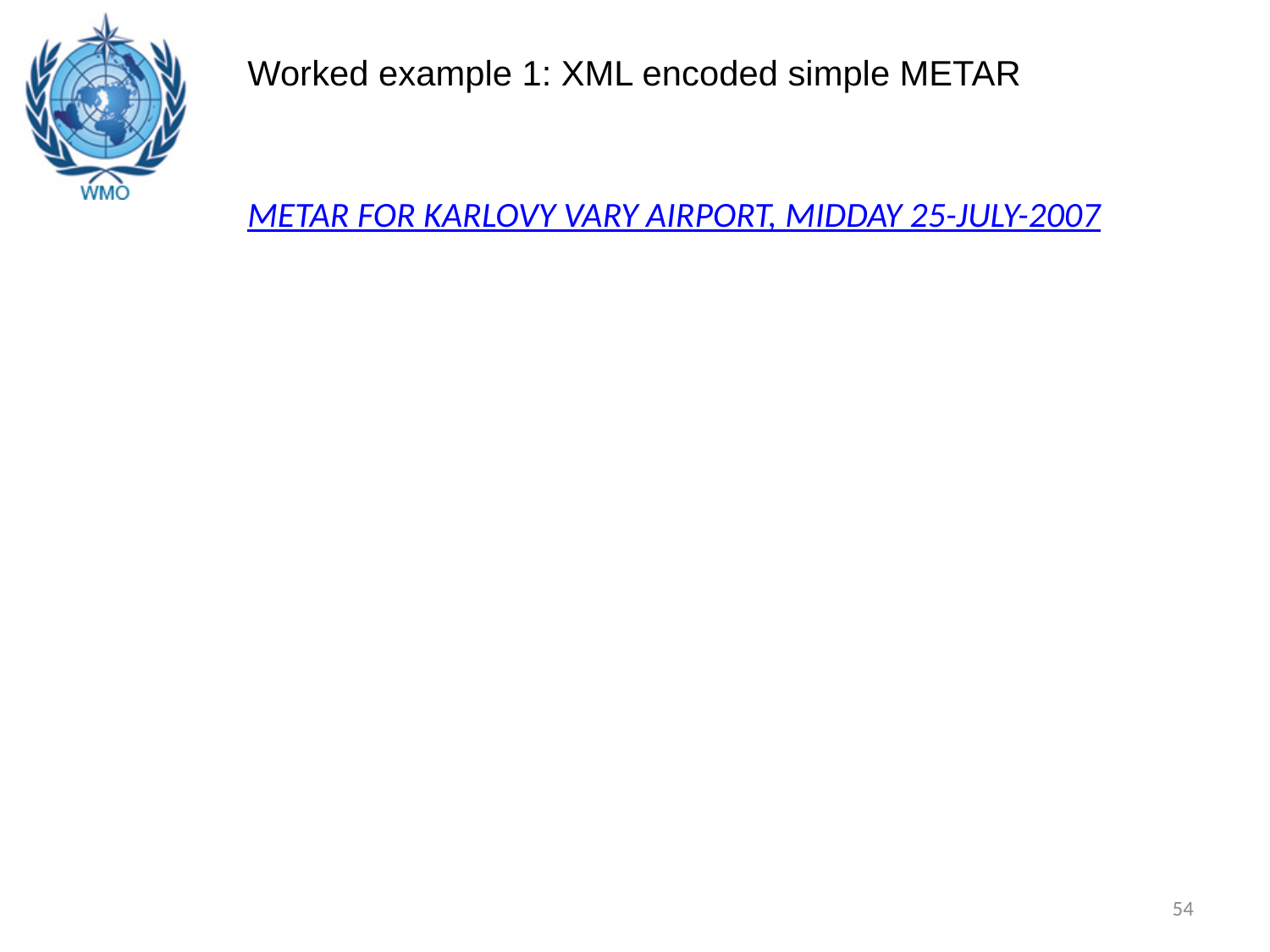

Worked example 1: XML encoded simple METAR
METAR FOR KARLOVY VARY AIRPORT, MIDDAY 25-JULY-2007
54